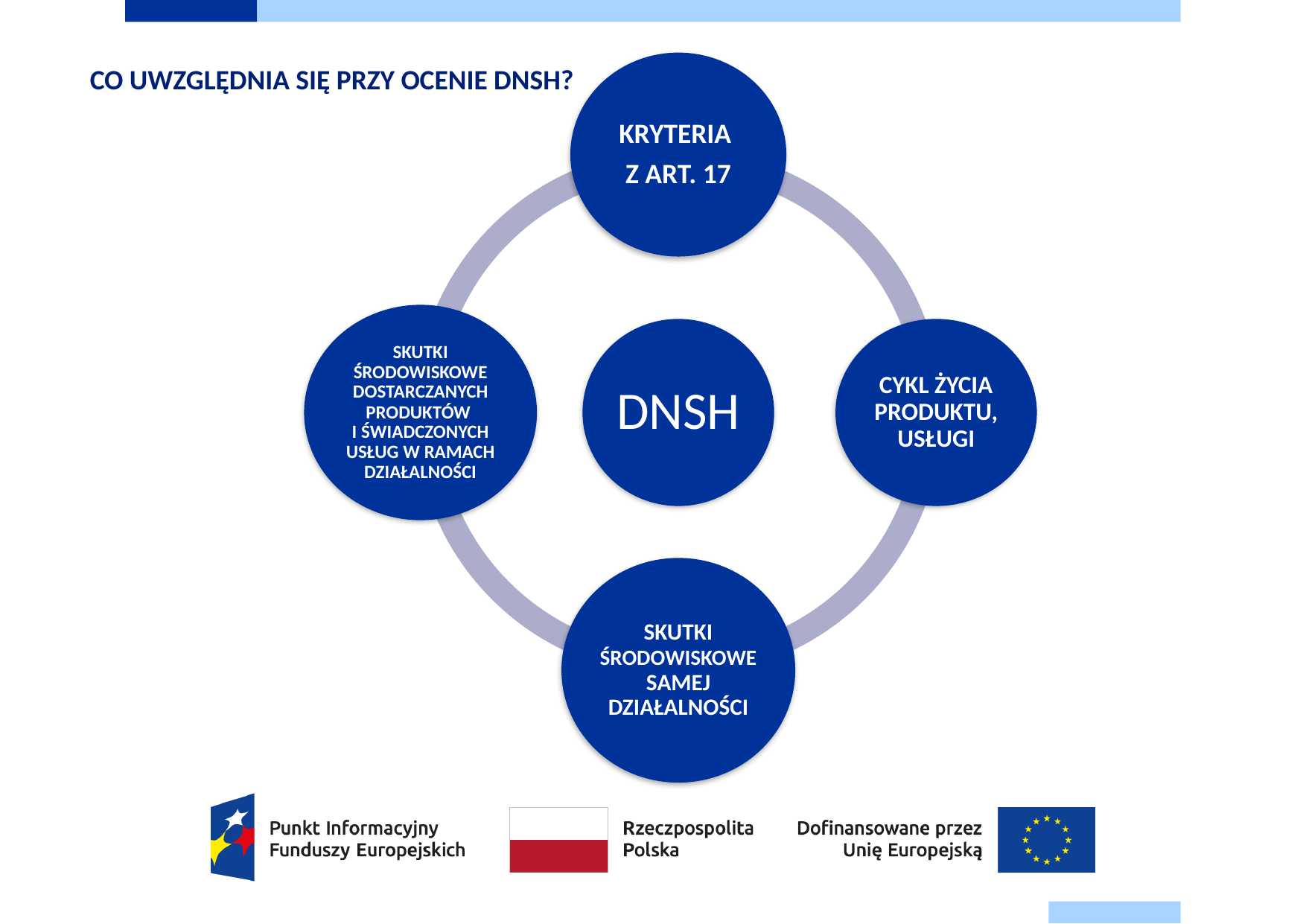

CO UWZGLĘDNIA SIĘ PRZY OCENIE DNSH?
DNSH
KRYTERIA
Z ART. 17
CYKL ŻYCIA PRODUKTU,USŁUGI
SKUTKI ŚRODOWISKOWE SAMEJ DZIAŁALNOŚCI
SKUTKI ŚRODOWISKOWE DOSTARCZANYCH PRODUKTÓW
I ŚWIADCZONYCH USŁUG W RAMACH DZIAŁALNOŚCI
#